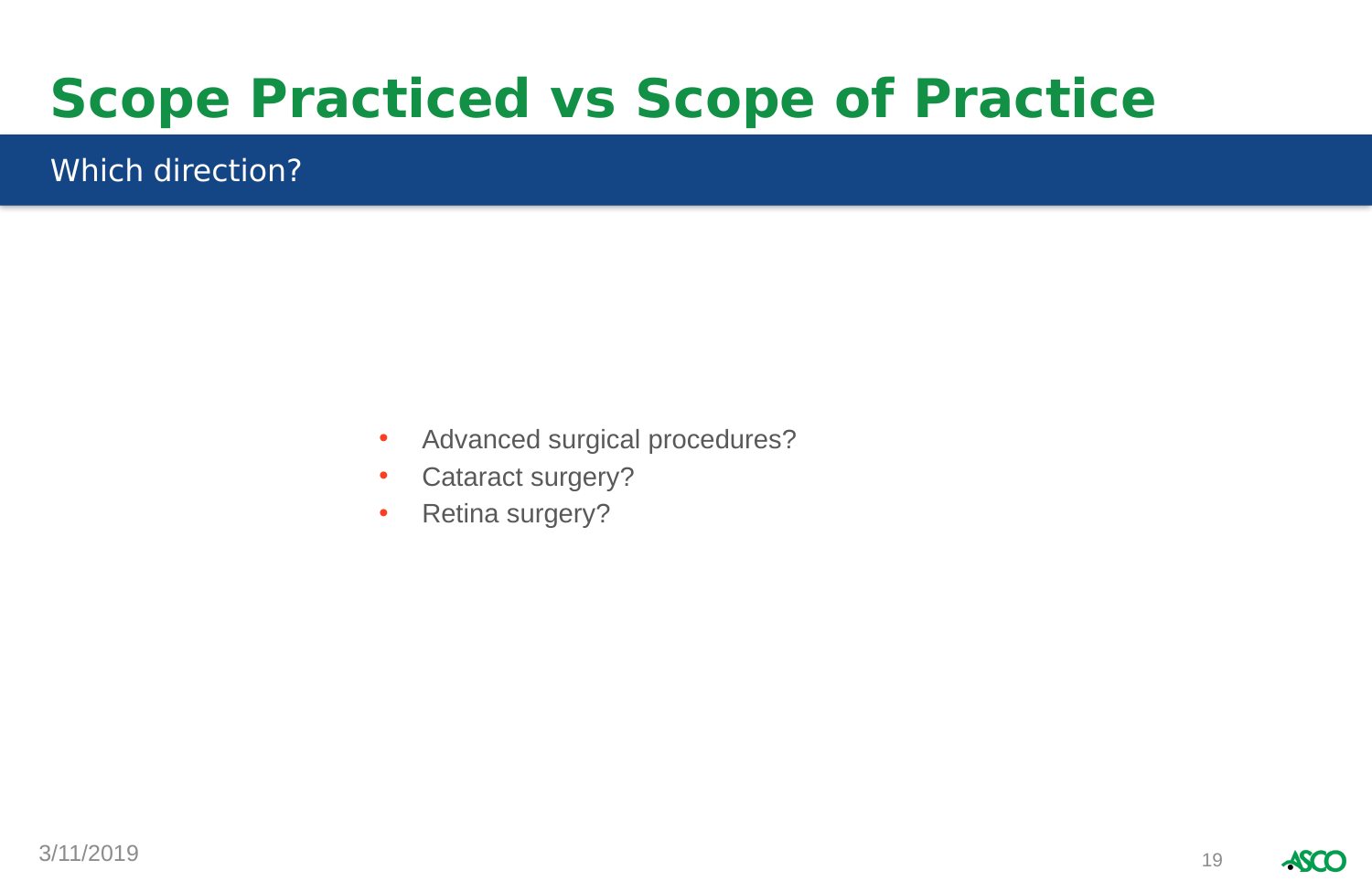

# Scope Practiced vs Scope of Practice
Which direction?
Advanced surgical procedures?
Cataract surgery?
Retina surgery?